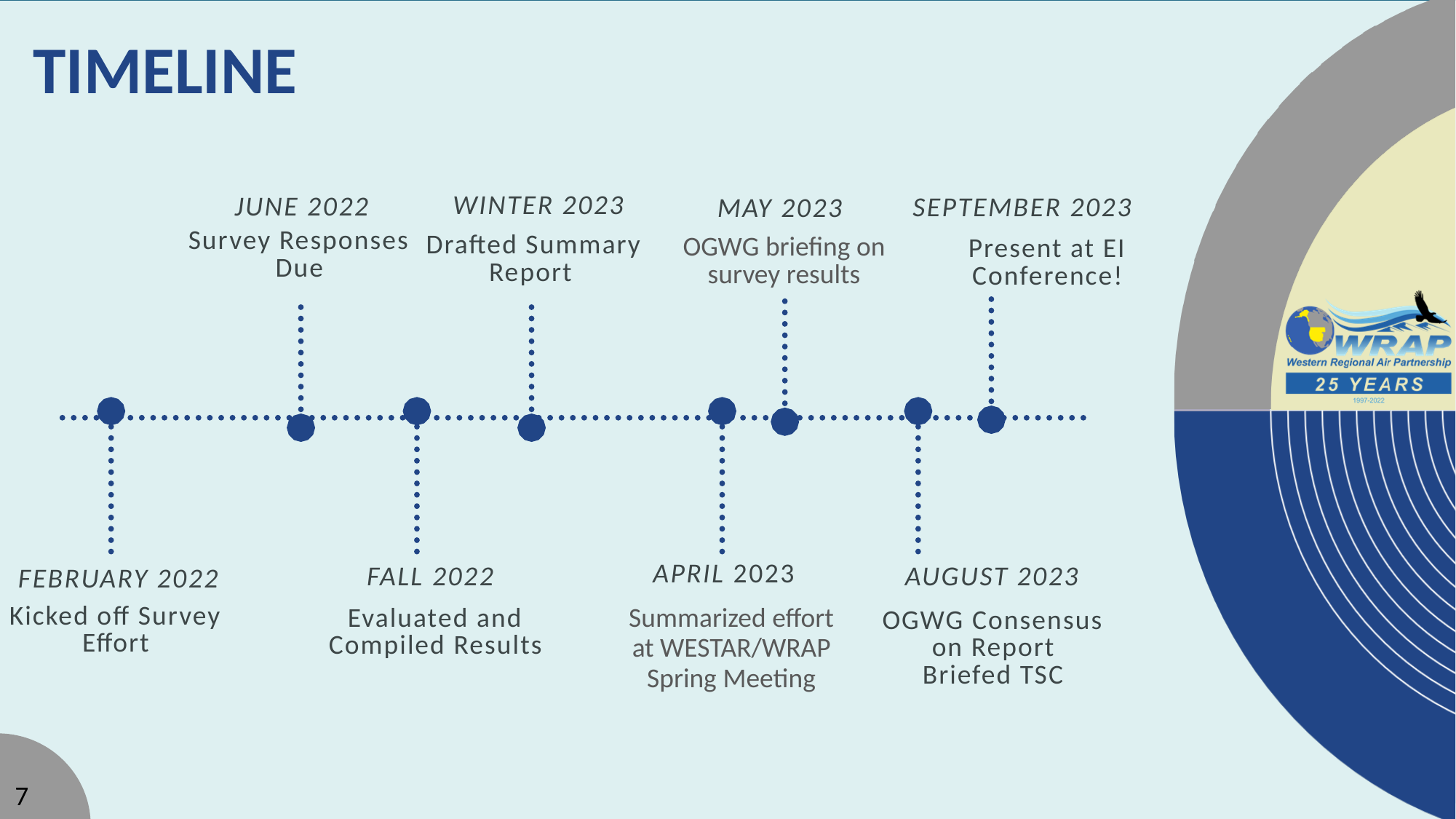

# Timeline
WINTER 2023
JUNE 2022
SEPTEMBER 2023
MAY 2023
Survey Responses Due
Drafted Summary Report
OGWG briefing on survey results
Present at EI Conference!

APRIL 2023
FALL 2022
AUGUST 2023
FEBRUARY 2022
Summarized effort at WESTAR/WRAP Spring Meeting
Kicked off Survey Effort
Evaluated and Compiled Results
OGWG Consensus on Report
Briefed TSC
7